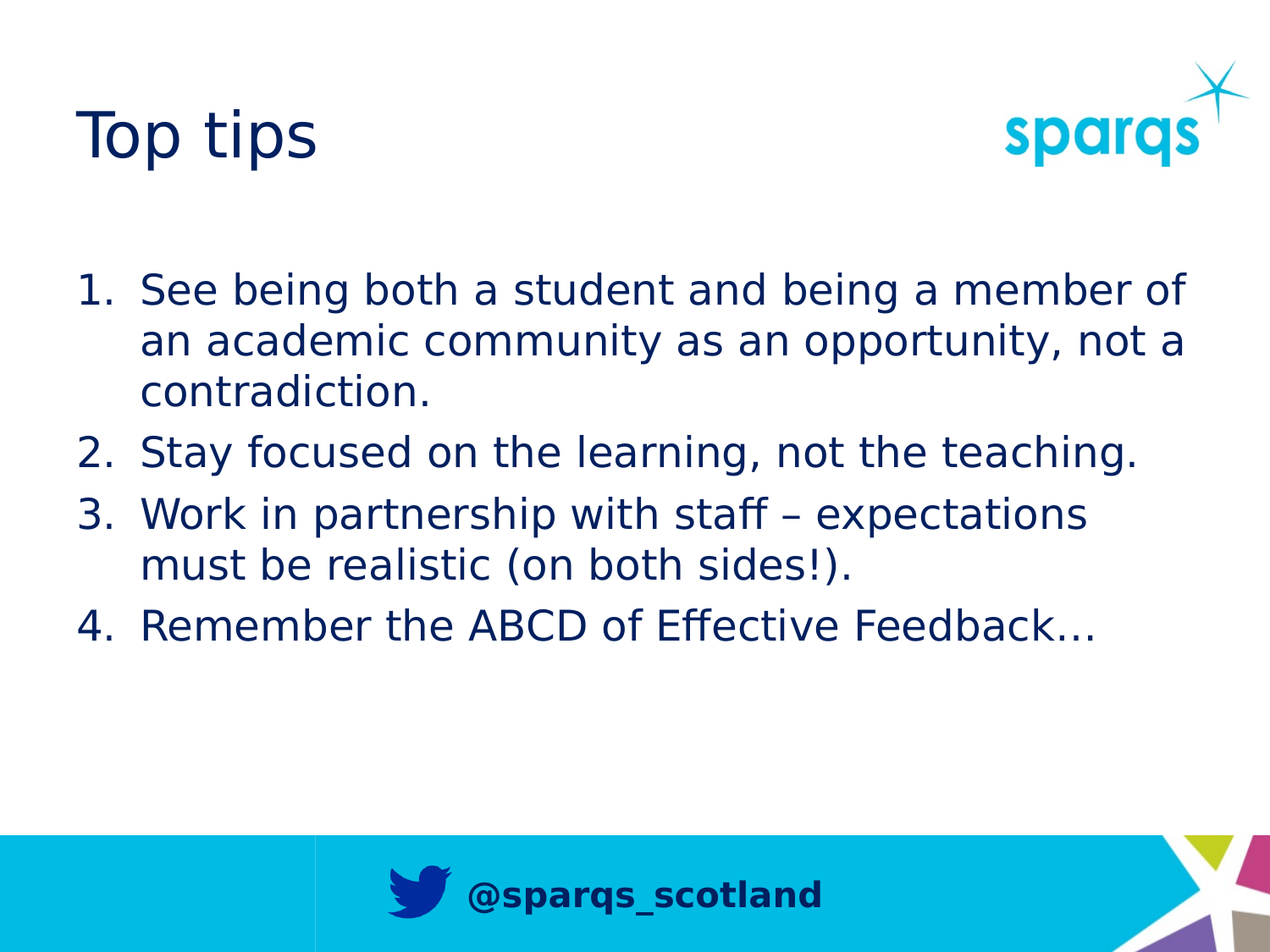

# Top tips
See being both a student and being a member of an academic community as an opportunity, not a contradiction.
Stay focused on the learning, not the teaching.
Work in partnership with staff – expectations must be realistic (on both sides!).
Remember the ABCD of Effective Feedback…